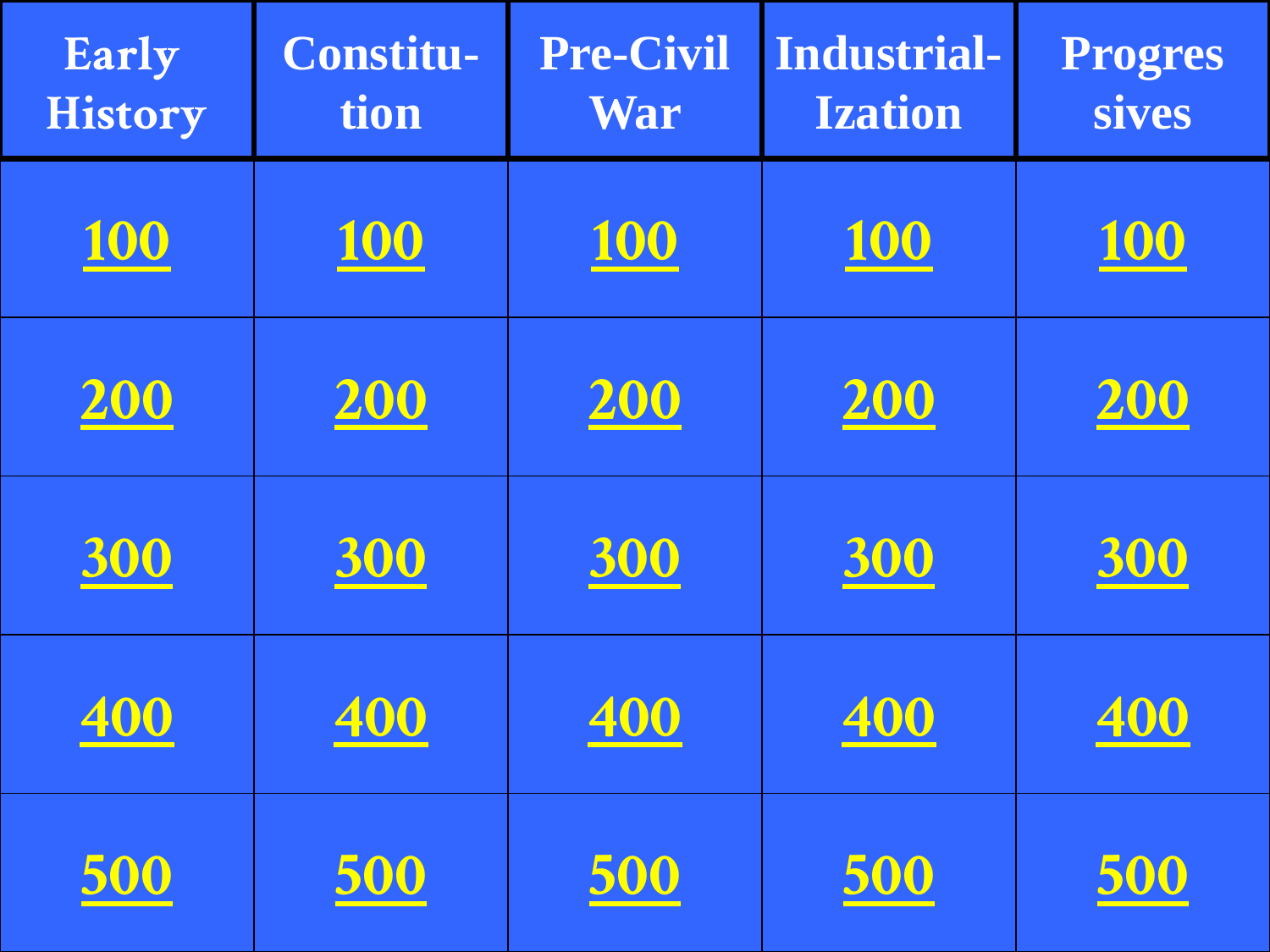

Early
History
Constitu-
tion
Pre-Civil
War
Industrial-
Ization
Progres
sives
100
100
100
100
100
200
200
200
200
200
300
300
300
300
300
400
400
400
400
400
500
500
500
500
500